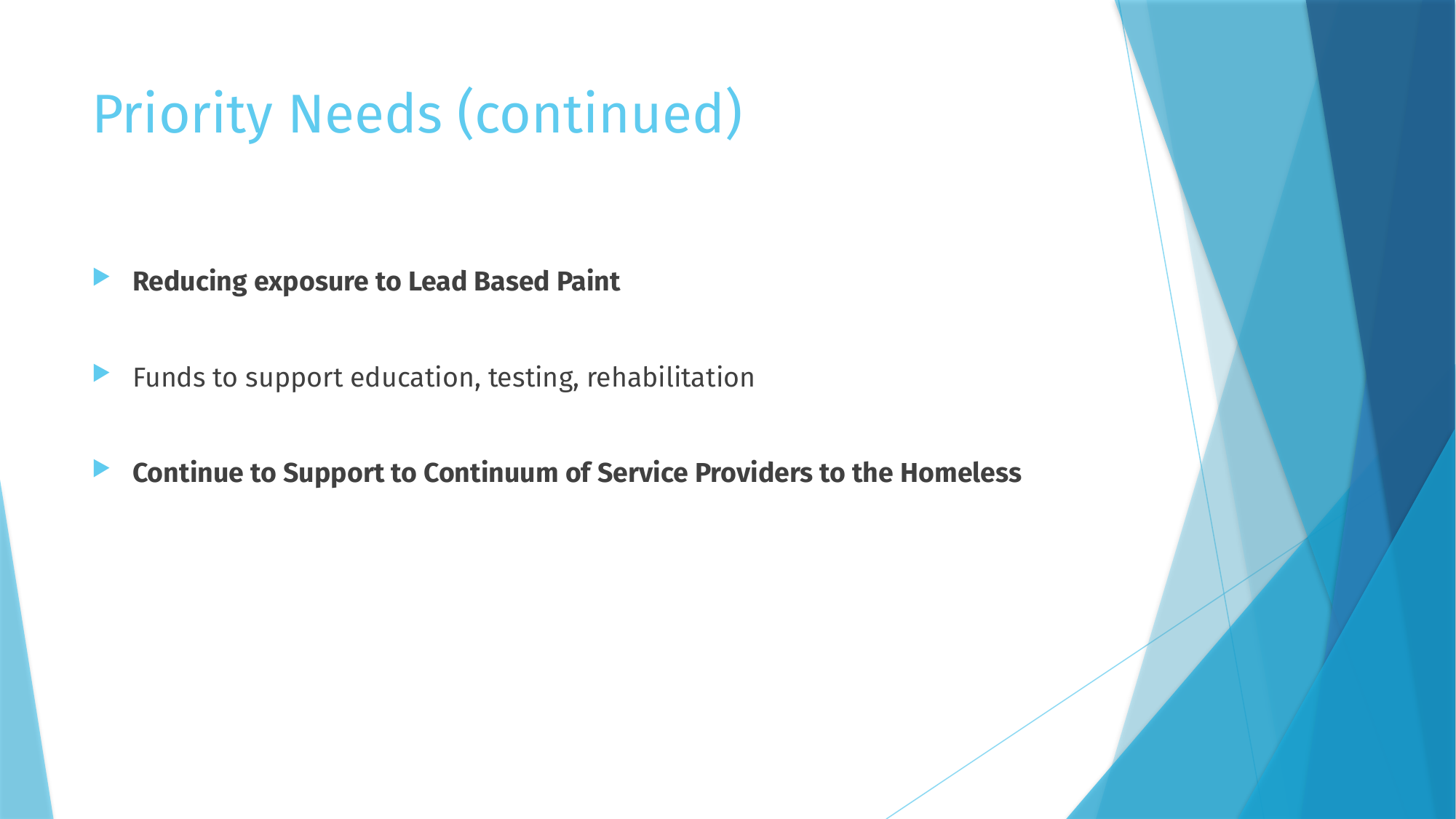

# Priority Needs (continued)
Reducing exposure to Lead Based Paint

Funds to support education, testing, rehabilitation

Continue to Support to Continuum of Service Providers to the Homeless